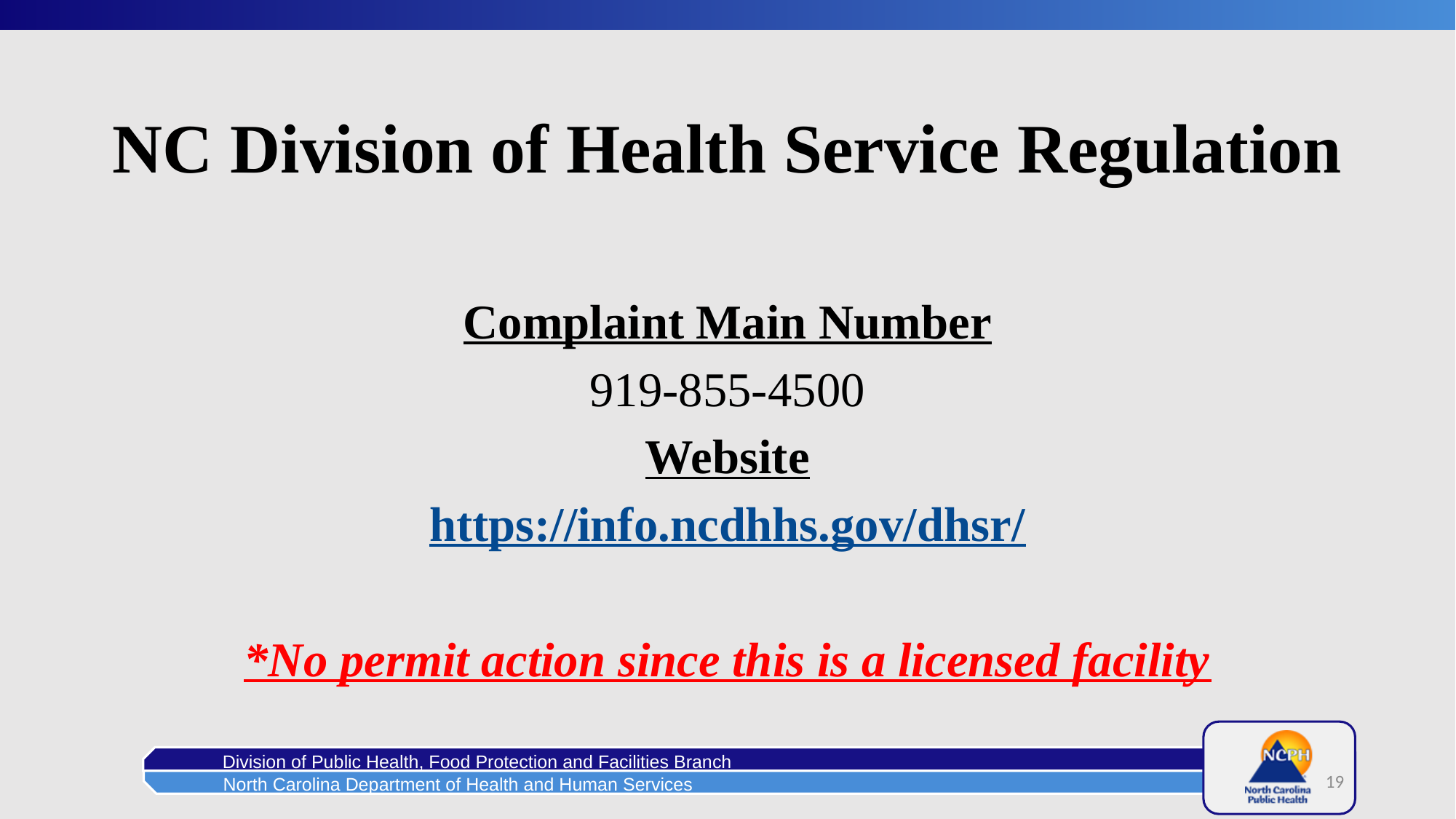

# NC Division of Health Service Regulation

Complaint Main Number
919-855-4500
Website
https://info.ncdhhs.gov/dhsr/

*No permit action since this is a licensed facility

19